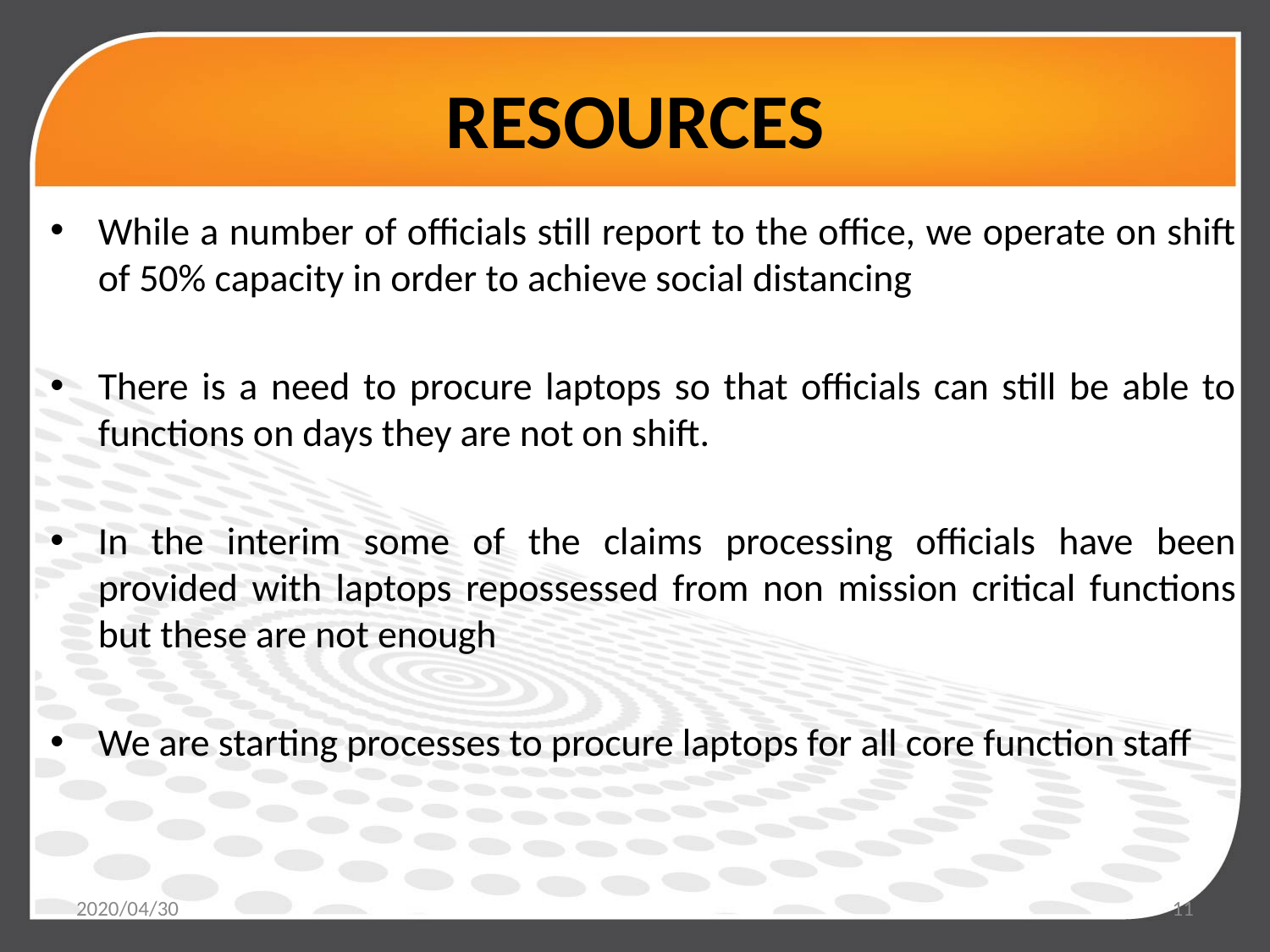

# RESOURCES
While a number of officials still report to the office, we operate on shift of 50% capacity in order to achieve social distancing

There is a need to procure laptops so that officials can still be able to functions on days they are not on shift.

In the interim some of the claims processing officials have been provided with laptops repossessed from non mission critical functions but these are not enough

We are starting processes to procure laptops for all core function staff
2020/04/30
11